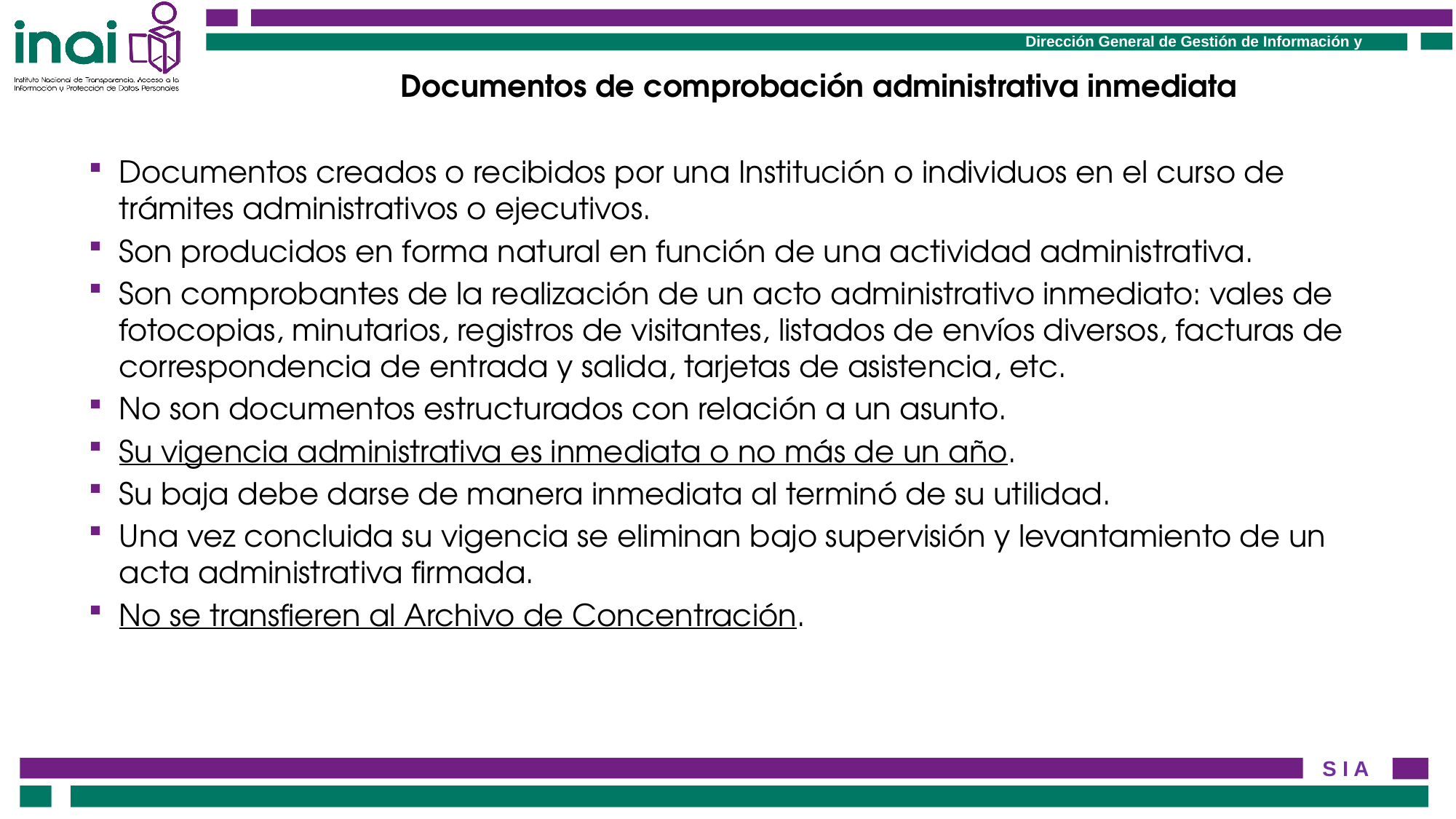

Documentos de comprobación administrativa inmediata
Documentos creados o recibidos por una Institución o individuos en el curso de trámites administrativos o ejecutivos.
Son producidos en forma natural en función de una actividad administrativa.
Son comprobantes de la realización de un acto administrativo inmediato: vales de fotocopias, minutarios, registros de visitantes, listados de envíos diversos, facturas de correspondencia de entrada y salida, tarjetas de asistencia, etc.
No son documentos estructurados con relación a un asunto.
Su vigencia administrativa es inmediata o no más de un año.
Su baja debe darse de manera inmediata al terminó de su utilidad.
Una vez concluida su vigencia se eliminan bajo supervisión y levantamiento de un acta administrativa firmada.
No se transfieren al Archivo de Concentración.